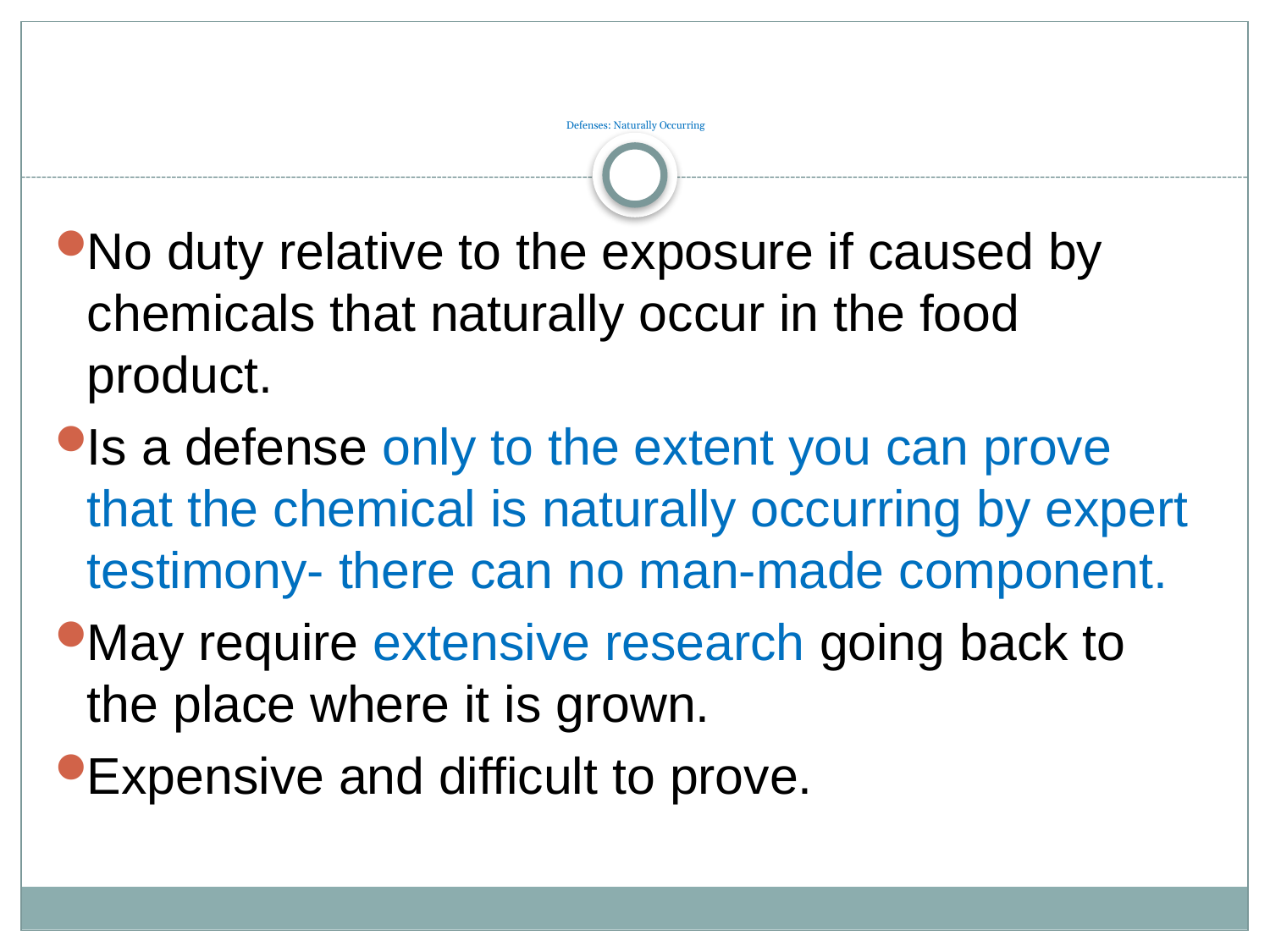

# Defenses: Naturally Occurring
No duty relative to the exposure if caused by chemicals that naturally occur in the food product.
Is a defense only to the extent you can prove that the chemical is naturally occurring by expert testimony- there can no man-made component.
May require extensive research going back to the place where it is grown.
Expensive and difficult to prove.